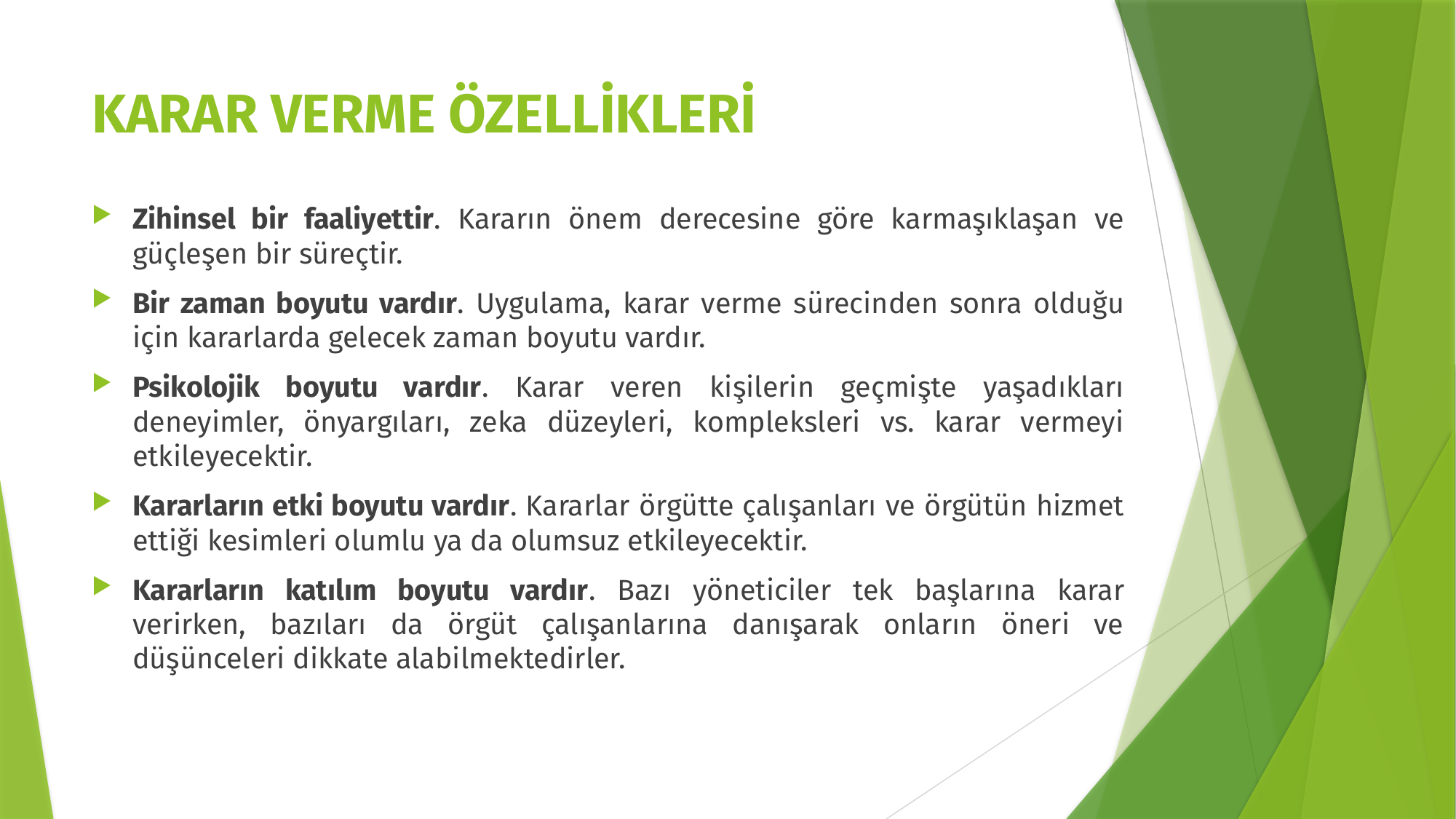

# KARAR VERME ÖZELLİKLERİ
Zihinsel bir faaliyettir. Kararın önem derecesine göre karmaşıklaşan ve güçleşen bir süreçtir.
Bir zaman boyutu vardır. Uygulama, karar verme sürecinden sonra olduğu için kararlarda gelecek zaman boyutu vardır.
Psikolojik boyutu vardır. Karar veren kişilerin geçmişte yaşadıkları deneyimler, önyargıları, zeka düzeyleri, kompleksleri vs. karar vermeyi etkileyecektir.
Kararların etki boyutu vardır. Kararlar örgütte çalışanları ve örgütün hizmet ettiği kesimleri olumlu ya da olumsuz etkileyecektir.
Kararların katılım boyutu vardır. Bazı yöneticiler tek başlarına karar verirken, bazıları da örgüt çalışanlarına danışarak onların öneri ve düşünceleri dikkate alabilmektedirler.